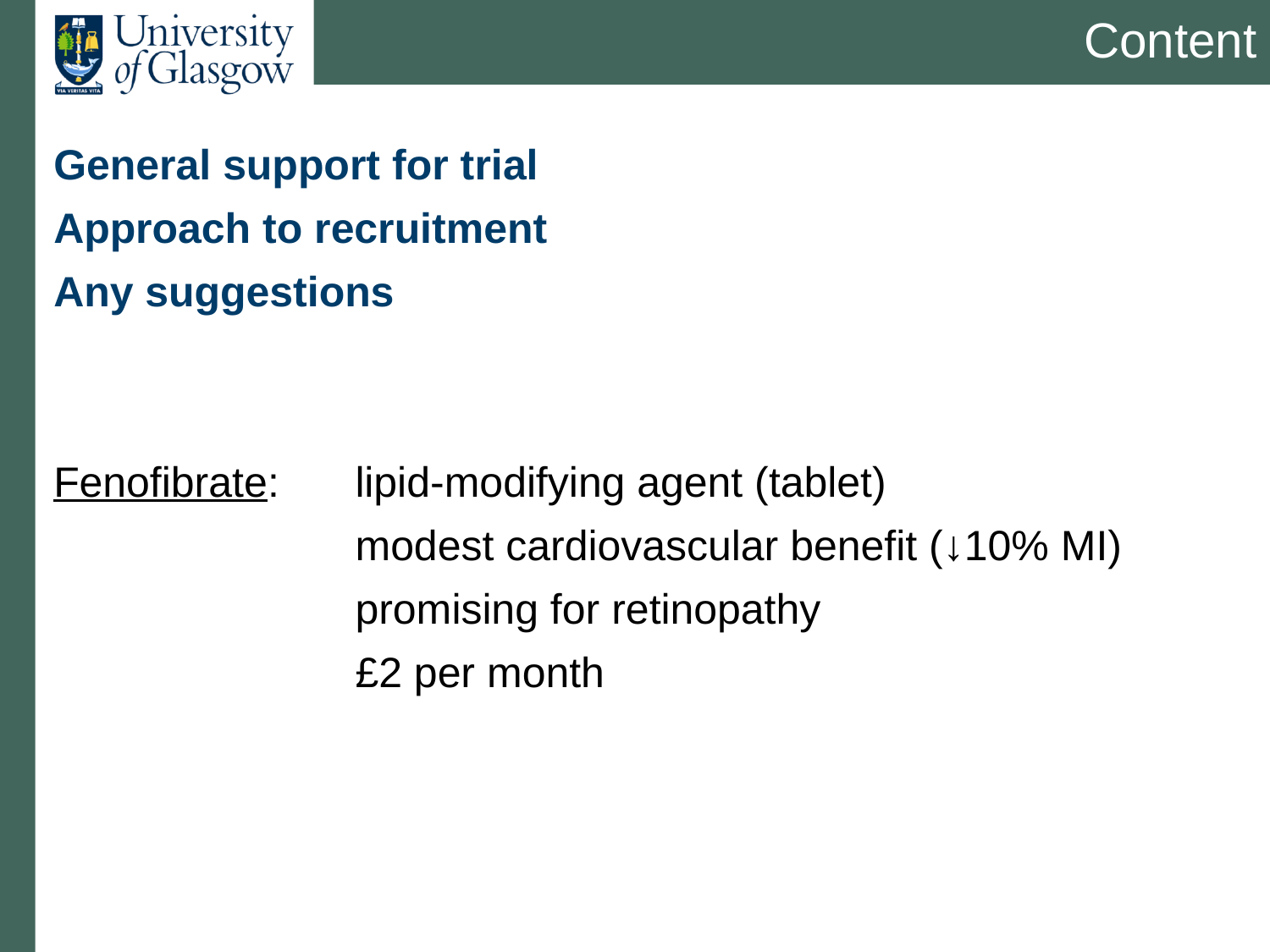

# Content
General support for trial
Approach to recruitment
Any suggestions

Fenofibrate: 	lipid-modifying agent (tablet)
			modest cardiovascular benefit (↓10% MI)
			promising for retinopathy
			£2 per month